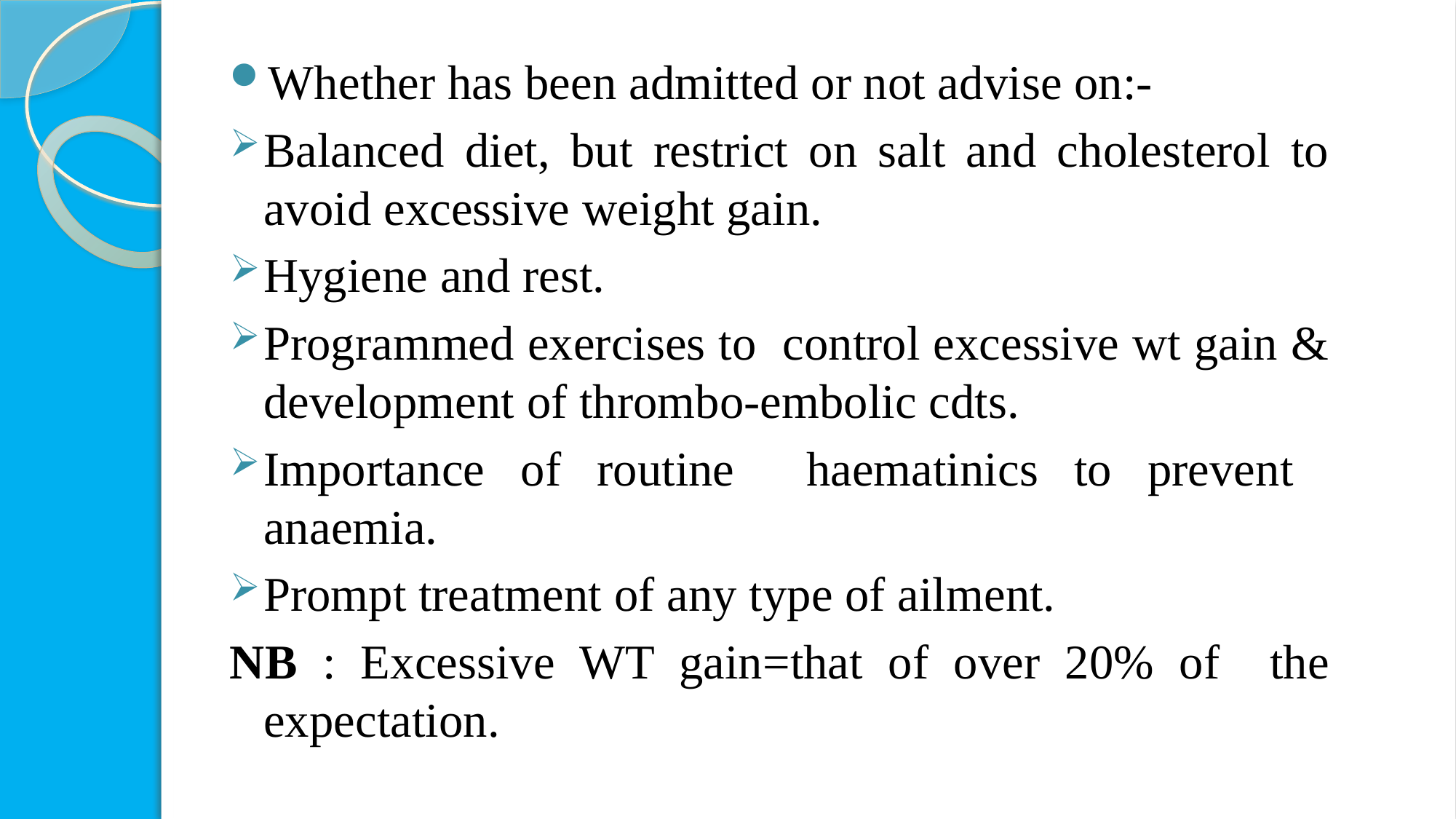

Whether has been admitted or not advise on:-
Balanced diet, but restrict on salt and cholesterol to avoid excessive weight gain.
Hygiene and rest.
Programmed exercises to  control excessive wt gain & development of thrombo-embolic cdts.
Importance of routine  haematinics to prevent  anaemia.
Prompt treatment of any type of ailment.
NB : Excessive WT gain=that of over 20% of  the expectation.